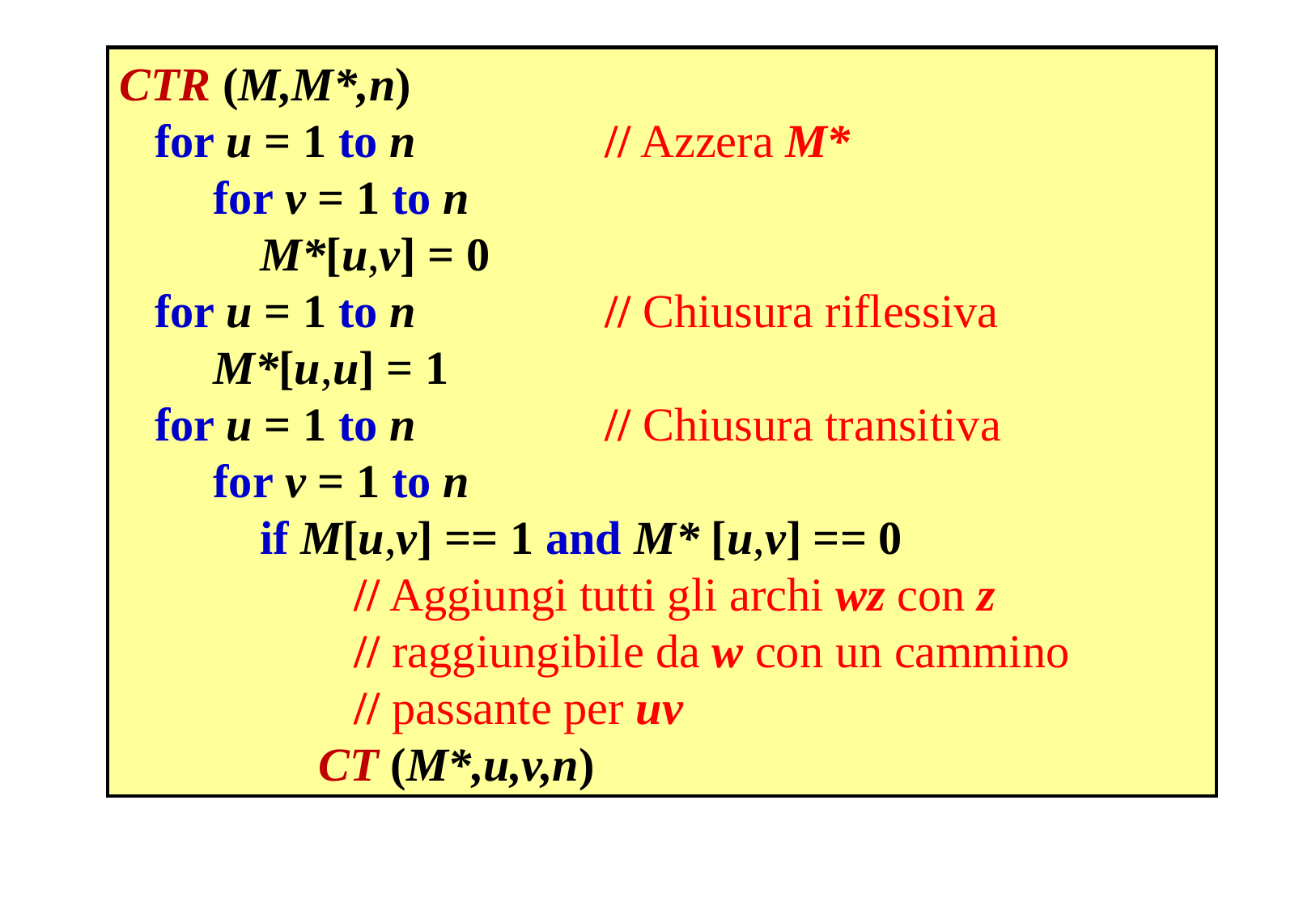

CTR (M,M*,n)
   for u = 1 to n  		// Azzera M*
        for v = 1 to n
            M*[u,v] = 0
   for u = 1 to n 		// Chiusura riflessiva
        M*[u,u] = 1
   for u = 1 to n 		// Chiusura transitiva
        for v = 1 to n
            if M[u,v] == 1 and M* [u,v] == 0
                    // Aggiungi tutti gli archi wz con z
                    // raggiungibile da w con un cammino
                    // passante per uv
                 CT (M*,u,v,n)